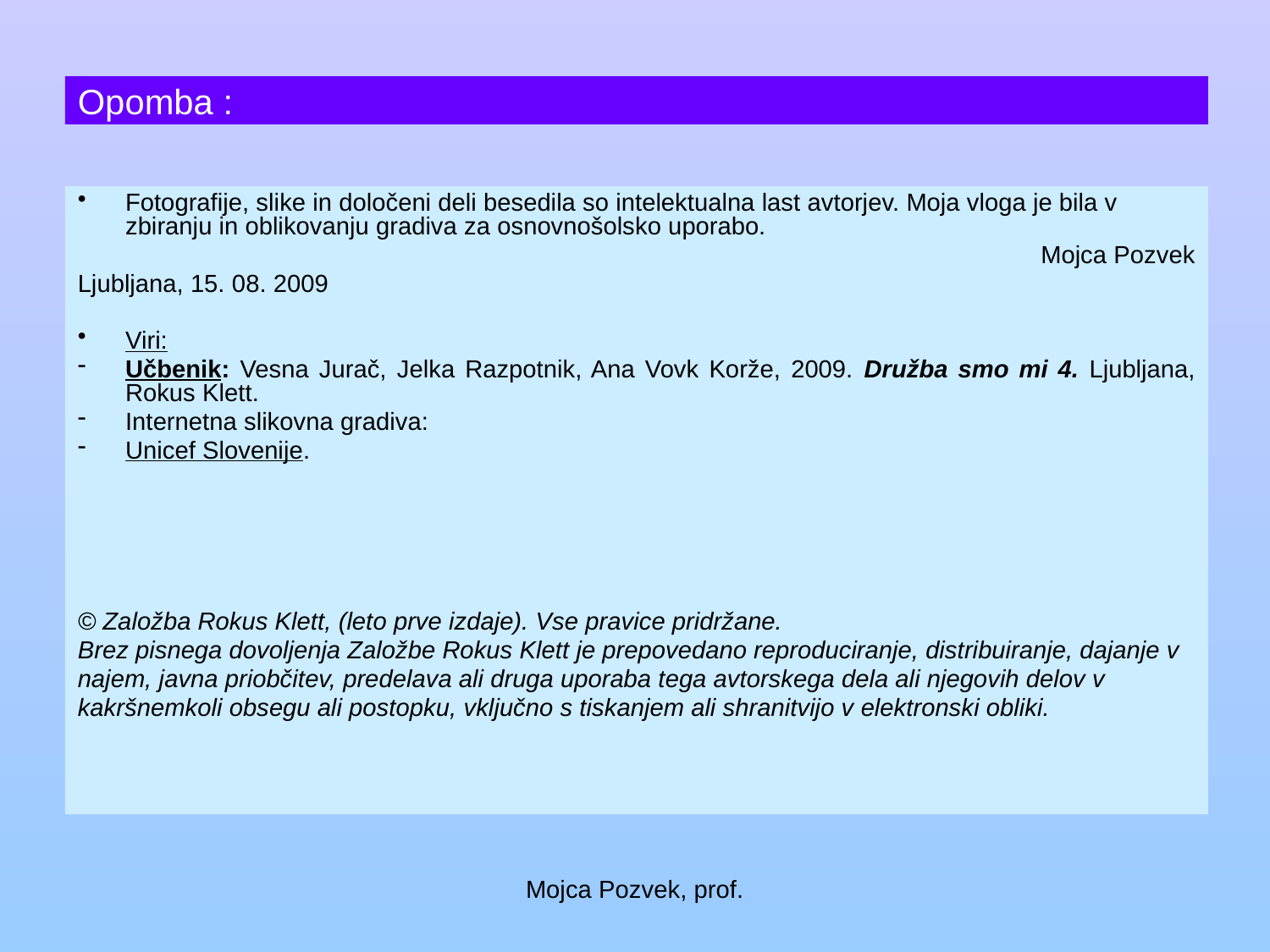

# Opomba :
Fotografije, slike in določeni deli besedila so intelektualna last avtorjev. Moja vloga je bila v zbiranju in oblikovanju gradiva za osnovnošolsko uporabo.
Mojca Pozvek
Ljubljana, 15. 08. 2009

Viri:
Učbenik: Vesna Jurač, Jelka Razpotnik, Ana Vovk Korže, 2009. Družba smo mi 4. Ljubljana, Rokus Klett.
Internetna slikovna gradiva:
Unicef Slovenije.

© Založba Rokus Klett, (leto prve izdaje). Vse pravice pridržane.
Brez pisnega dovoljenja Založbe Rokus Klett je prepovedano reproduciranje, distribuiranje, dajanje v
najem, javna priobčitev, predelava ali druga uporaba tega avtorskega dela ali njegovih delov v
kakršnemkoli obsegu ali postopku, vključno s tiskanjem ali shranitvijo v elektronski obliki.

Mojca Pozvek, prof.